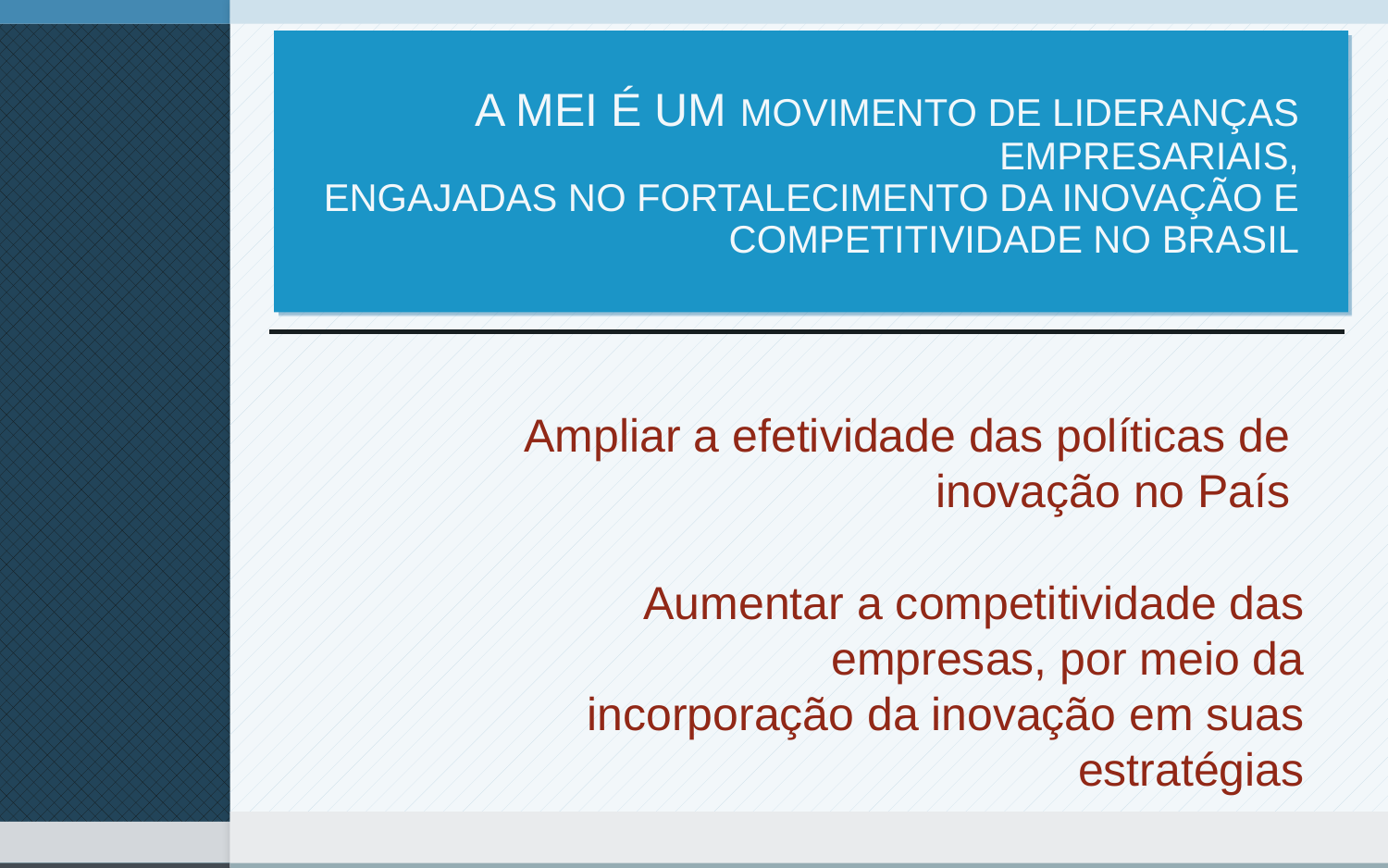

# A MEI É UM MOVIMENTO DE LIDERANÇAS EMPRESARIAIS, ENGAJADAS NO FORTALECIMENTO DA INOVAÇÃO E COMPETITIVIDADE NO BRASIL
Ampliar a efetividade das políticas de inovação no País
Aumentar a competitividade das empresas, por meio da incorporação da inovação em suas estratégias